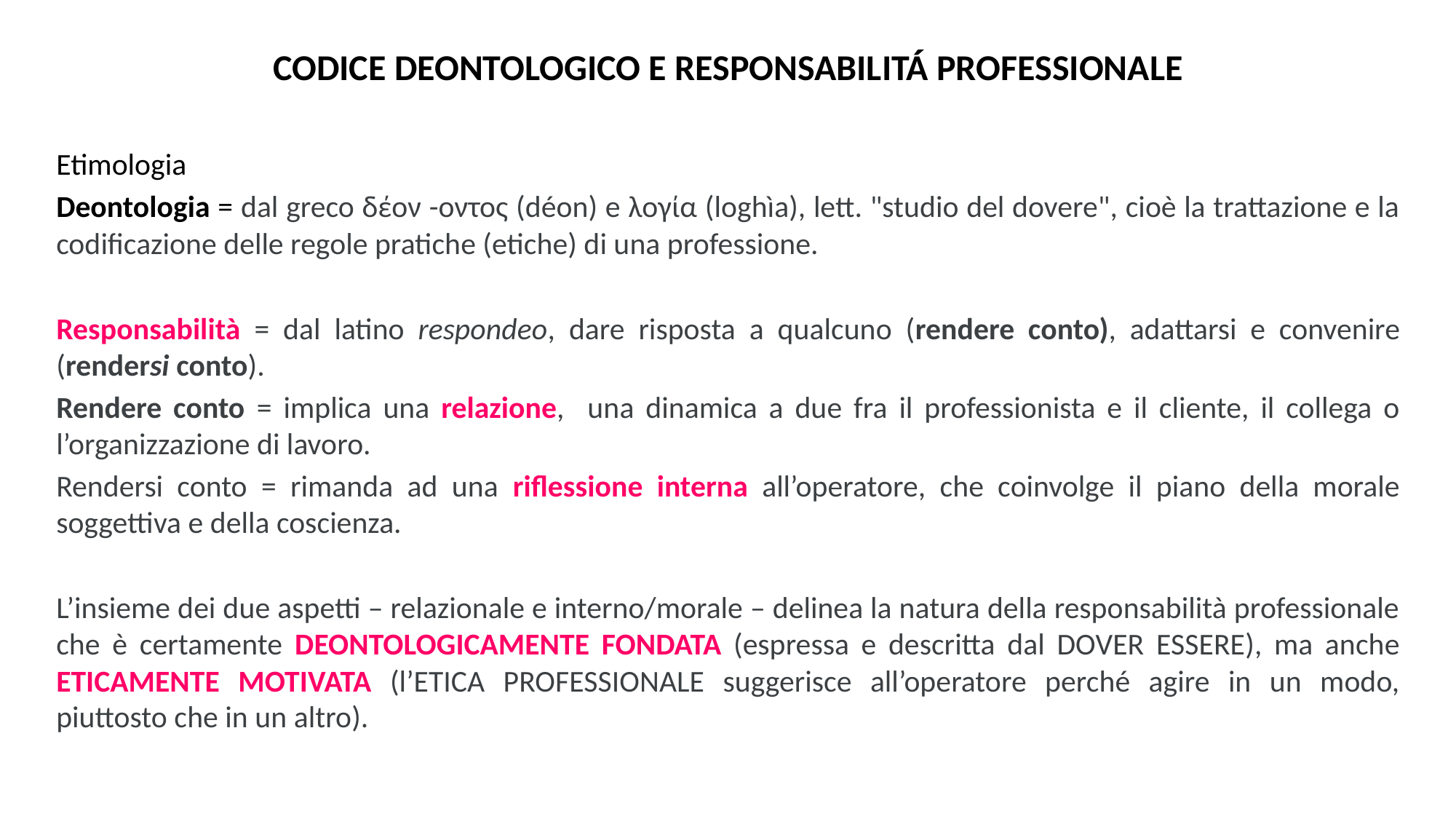

CODICE DEONTOLOGICO E RESPONSABILITÁ PROFESSIONALE

Etimologia
Deontologia = dal greco δέον -οντος (déon) e λογία (loghìa), lett. "studio del dovere", cioè la trattazione e la codificazione delle regole pratiche (etiche) di una professione.

Responsabilità = dal latino respondeo, dare risposta a qualcuno (rendere conto), adattarsi e convenire (rendersi conto).
Rendere conto = implica una relazione,  una dinamica a due fra il professionista e il cliente, il collega o l’organizzazione di lavoro.
Rendersi conto = rimanda ad una riflessione interna all’operatore, che coinvolge il piano della morale soggettiva e della coscienza.

L’insieme dei due aspetti – relazionale e interno/morale – delinea la natura della responsabilità professionale che è certamente DEONTOLOGICAMENTE FONDATA (espressa e descritta dal DOVER ESSERE), ma anche ETICAMENTE MOTIVATA (l’ETICA PROFESSIONALE suggerisce all’operatore perché agire in un modo, piuttosto che in un altro).